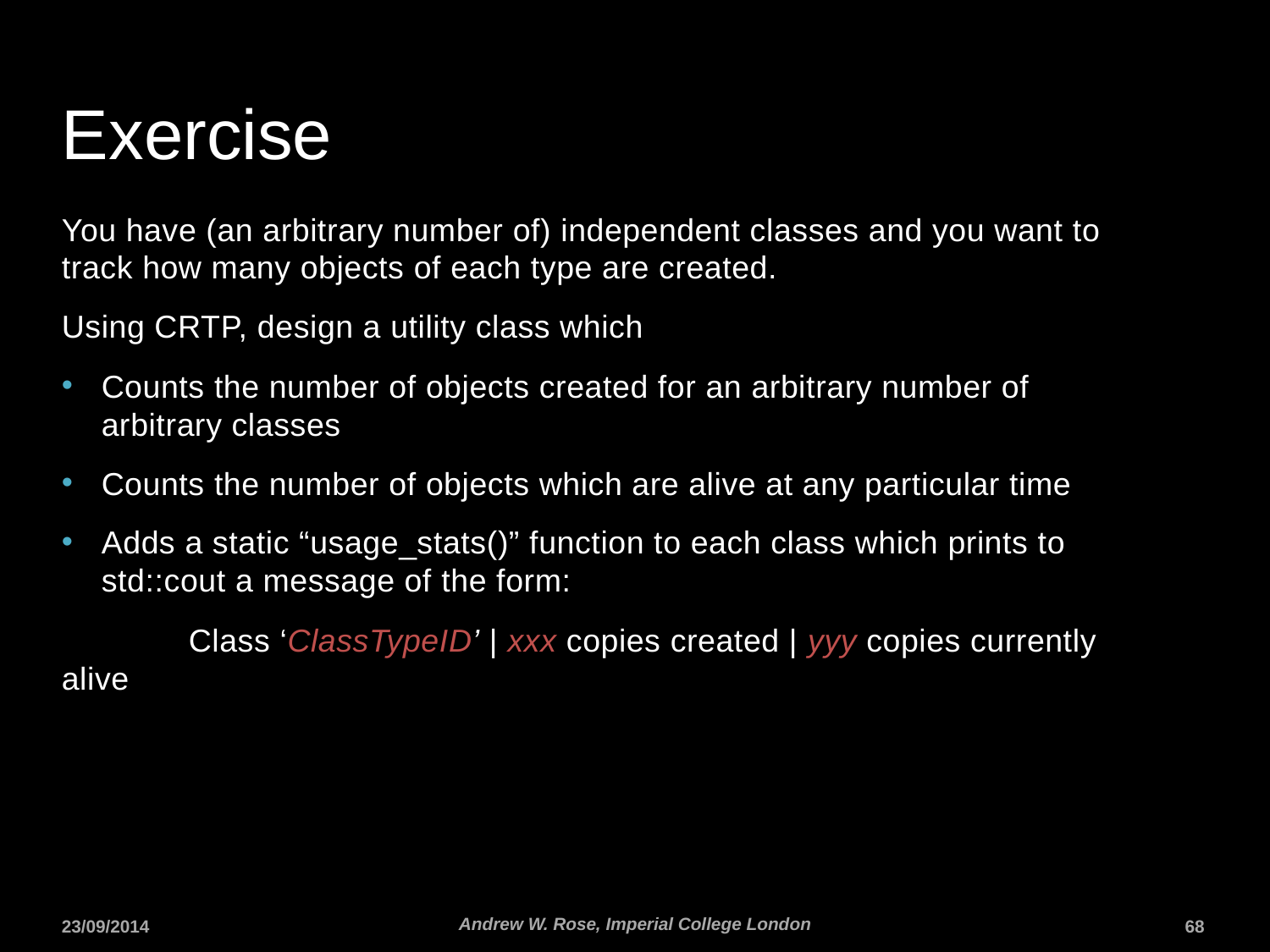

# Exercise
You have (an arbitrary number of) independent classes and you want to track how many objects of each type are created.
Using CRTP, design a utility class which
Counts the number of objects created for an arbitrary number of arbitrary classes
Counts the number of objects which are alive at any particular time
Adds a static “usage_stats()” function to each class which prints to std::cout a message of the form:
	Class ‘ClassTypeID’ | xxx copies created | yyy copies currently alive
Andrew W. Rose, Imperial College London
23/09/2014
68